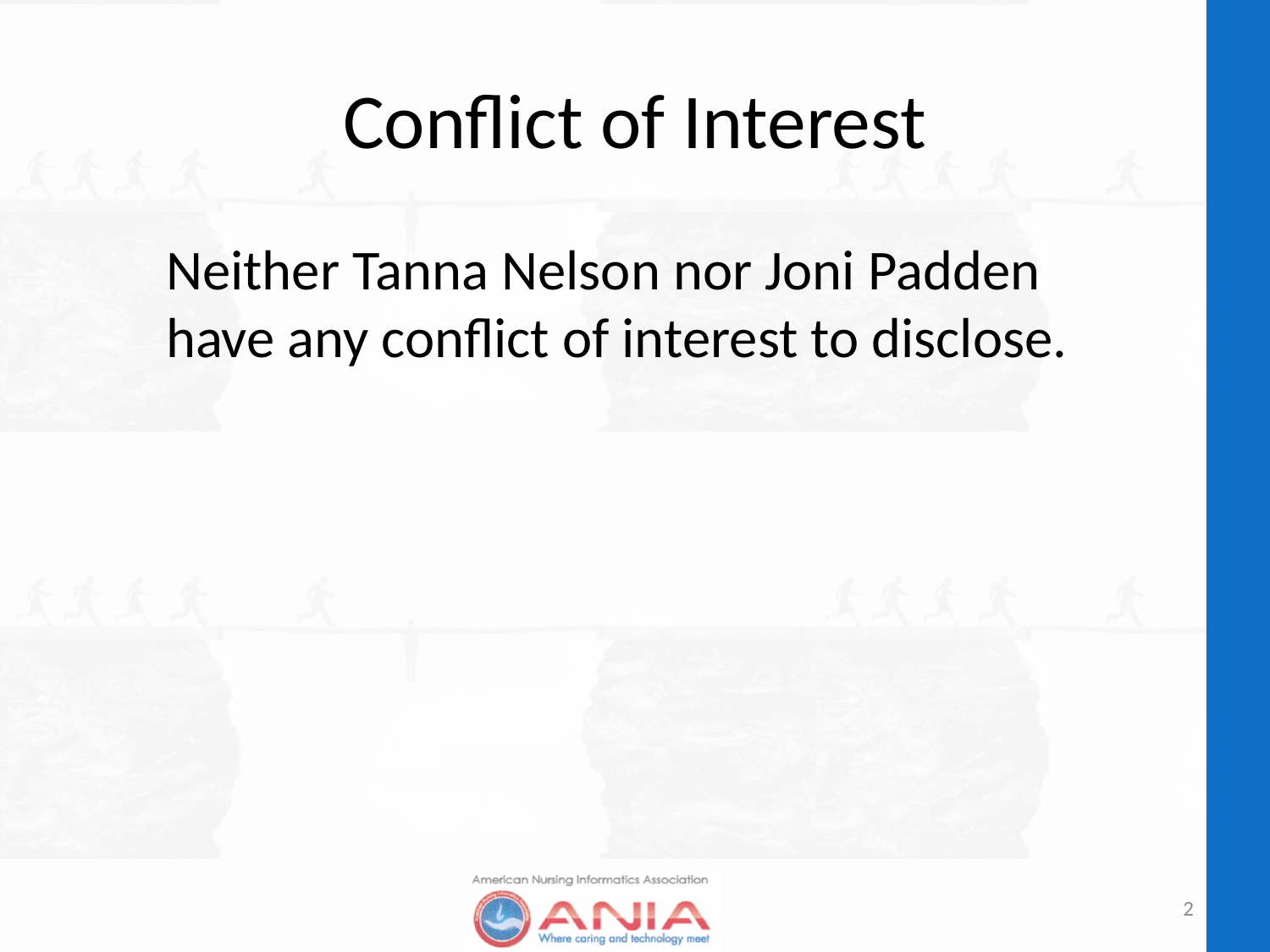

# Conflict of Interest
Neither Tanna Nelson nor Joni Padden have any conflict of interest to disclose.
2